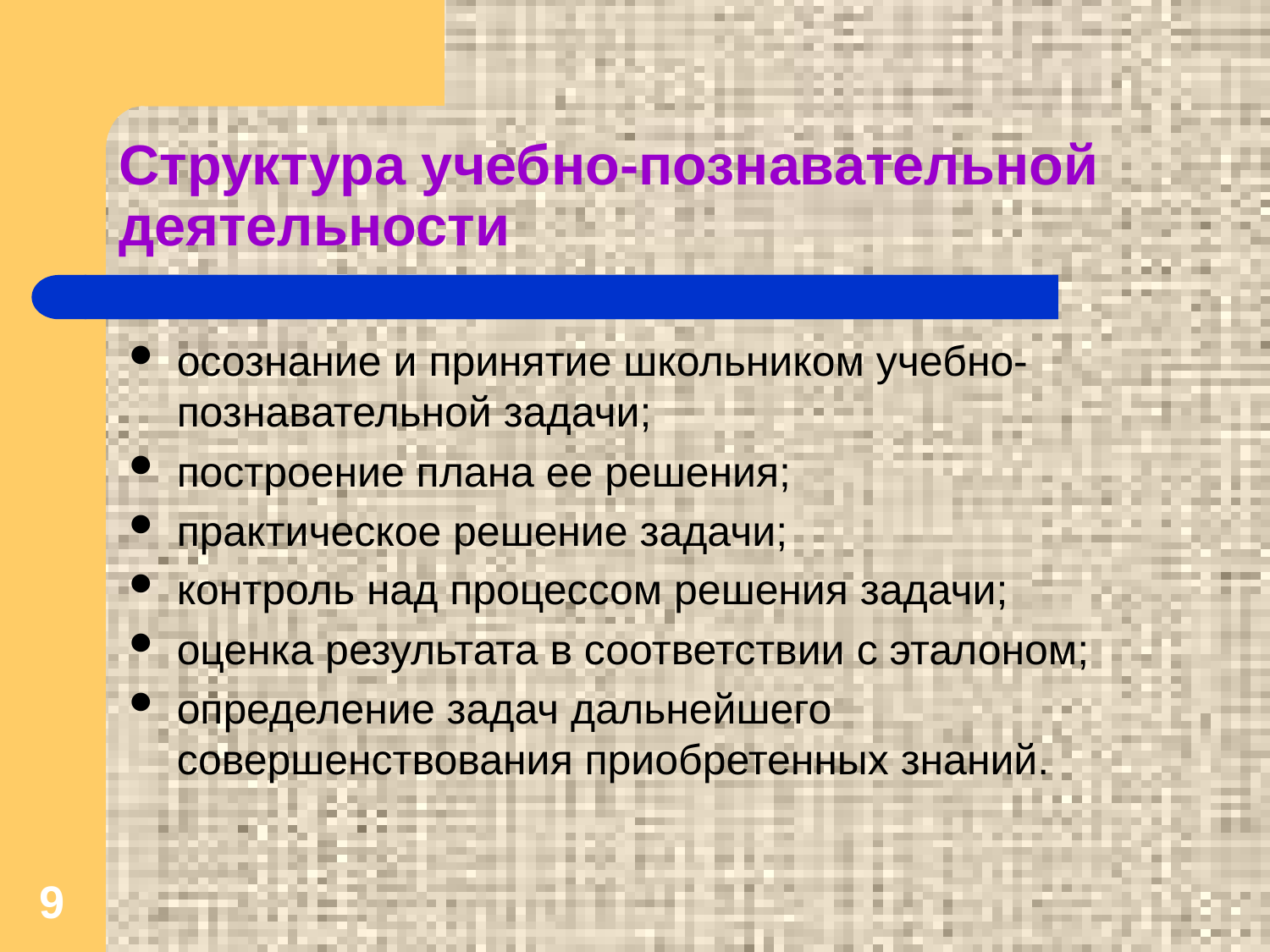

Структура учебно-познавательной деятельности
осознание и принятие школьником учебно-познавательной задачи;
построение плана ее решения;
практическое решение задачи;
контроль над процессом решения задачи;
оценка результата в соответствии с эталоном;
определение задач дальнейшего совершенствования приобретенных знаний.
9